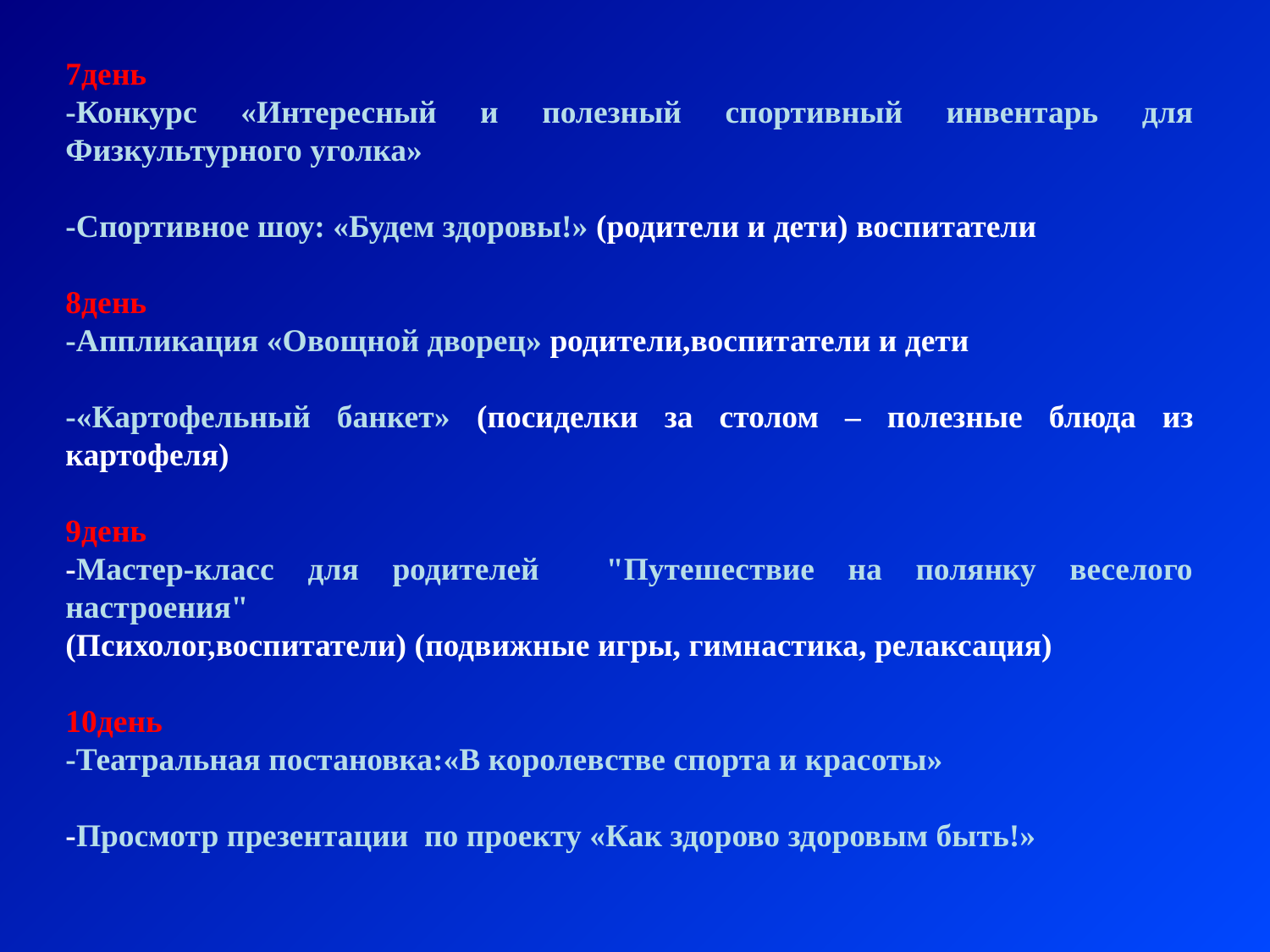

7день
-Конкурс «Интересный и полезный спортивный инвентарь для Физкультурного уголка»

-Спортивное шоу: «Будем здоровы!» (родители и дети) воспитатели

8день
-Аппликация «Овощной дворец» родители,воспитатели и дети

-«Картофельный банкет» (посиделки за столом – полезные блюда из картофеля)

9день
-Мастер-класс для родителей  "Путешествие на полянку веселого настроения"
(Психолог,воспитатели) (подвижные игры, гимнастика, релаксация)

10день
-Театральная постановка:«В королевстве спорта и красоты»

-Просмотр презентации  по проекту «Как здорово здоровым быть!»